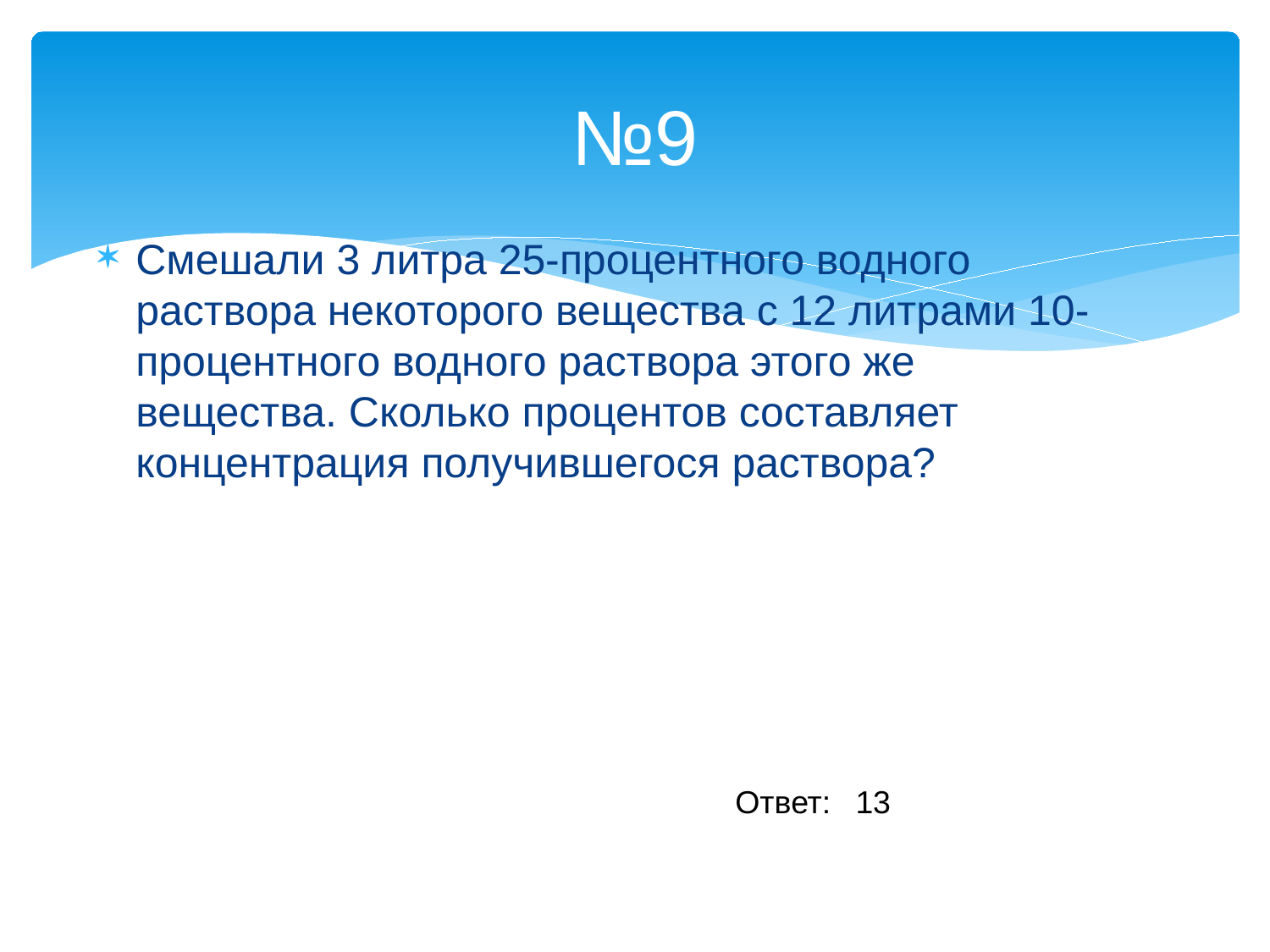

# №9
Смешали 3 литра 25-процентного водного раствора некоторого вещества с 12 литрами 10-процентного водного раствора этого же вещества. Сколько процентов составляет концентрация получившегося раствора?
Ответ:
13